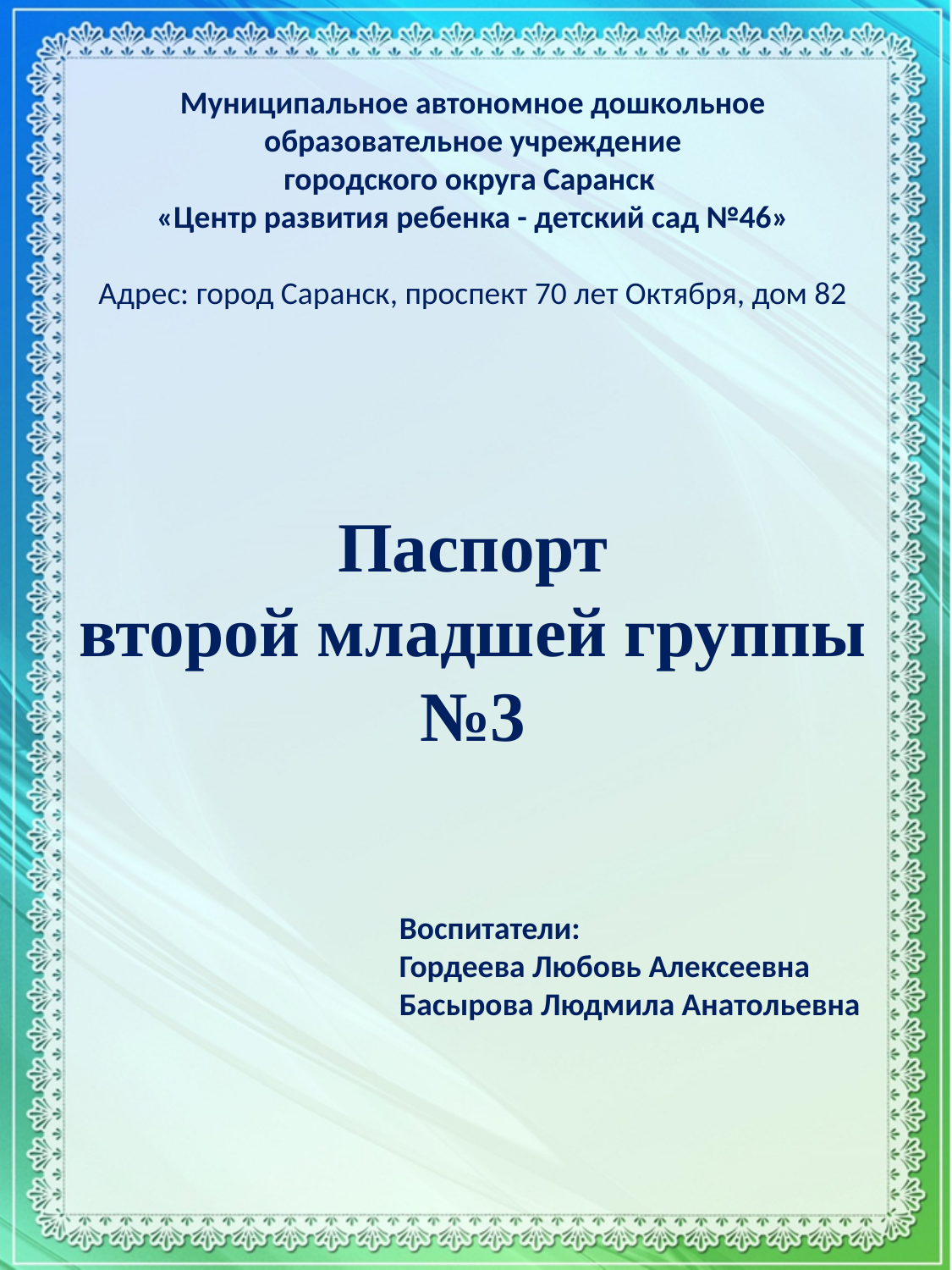

Муниципальное автономное дошкольное образовательное учреждение
городского округа Саранск
«Центр развития ребенка - детский сад №46»

Адрес: город Саранск, проспект 70 лет Октября, дом 82

Паспорт
второй младшей группы №3

                                             Воспитатели:
                                             Гордеева Любовь Алексеевна
                                             Басырова Людмила Анатольевна